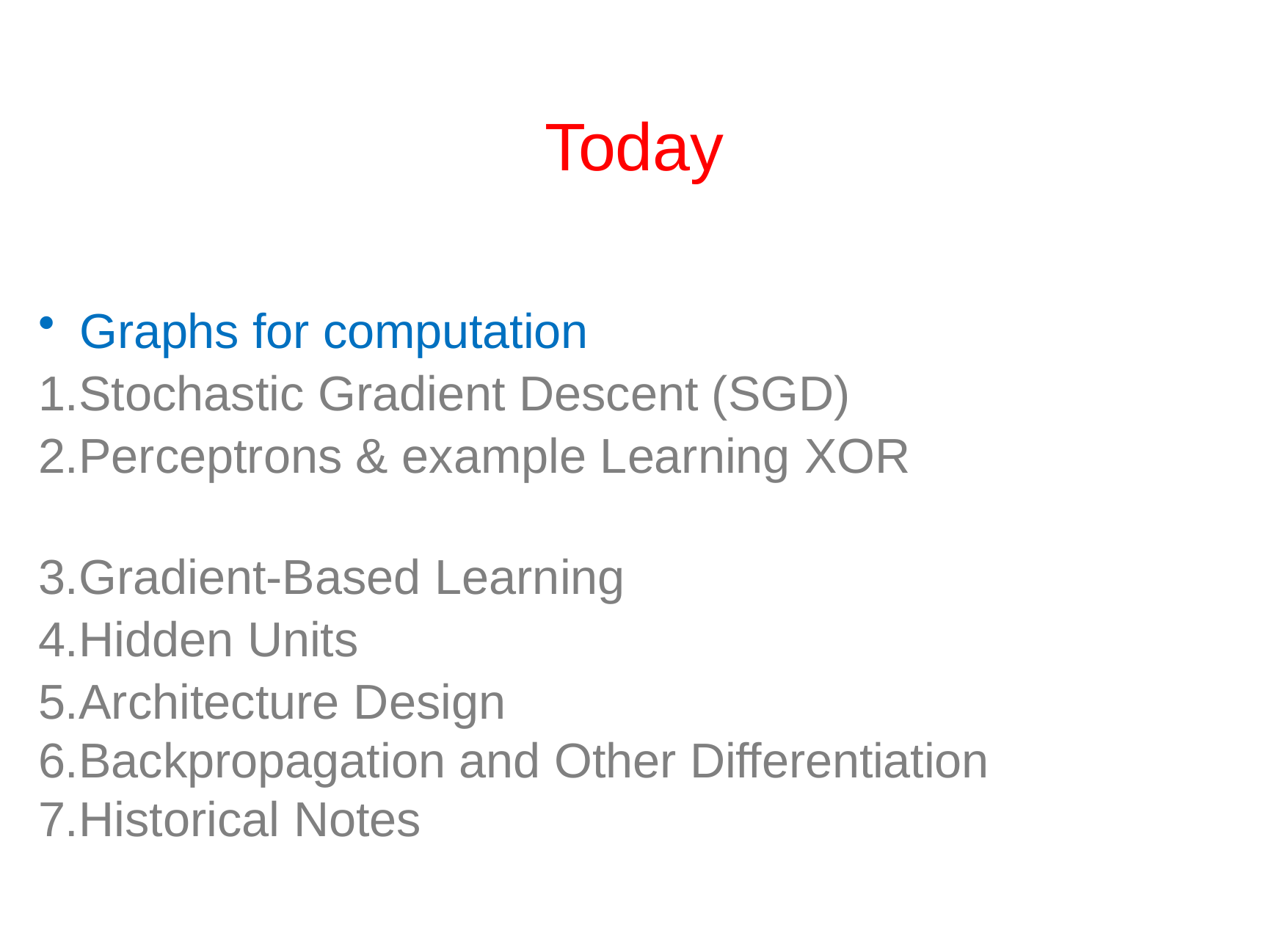

# Today

Graphs for computation
1.Stochastic Gradient Descent (SGD)
2.Perceptrons & example Learning XOR
3.Gradient-Based Learning
4.Hidden Units
5.Architecture Design
6.Backpropagation and Other Differentiation
7.Historical Notes